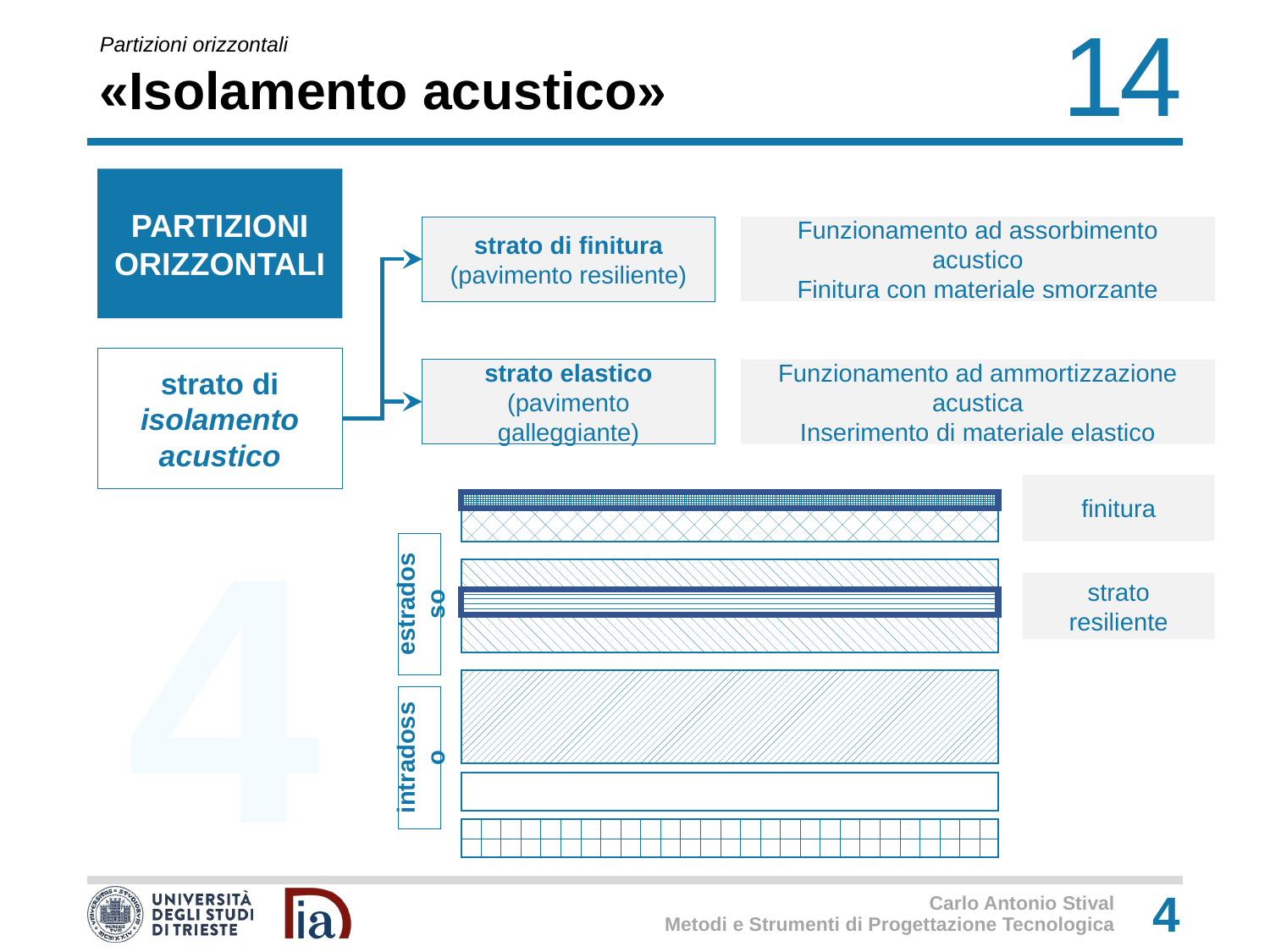

# «Isolamento acustico»
PARTIZIONI ORIZZONTALI
Funzionamento ad assorbimento acustico
Finitura con materiale smorzante
strato di finitura
(pavimento resiliente)
strato di isolamento acustico
Funzionamento ad ammortizzazione acustica
Inserimento di materiale elastico
strato elastico
(pavimento galleggiante)
finitura

estradosso

intradosso

strato resiliente